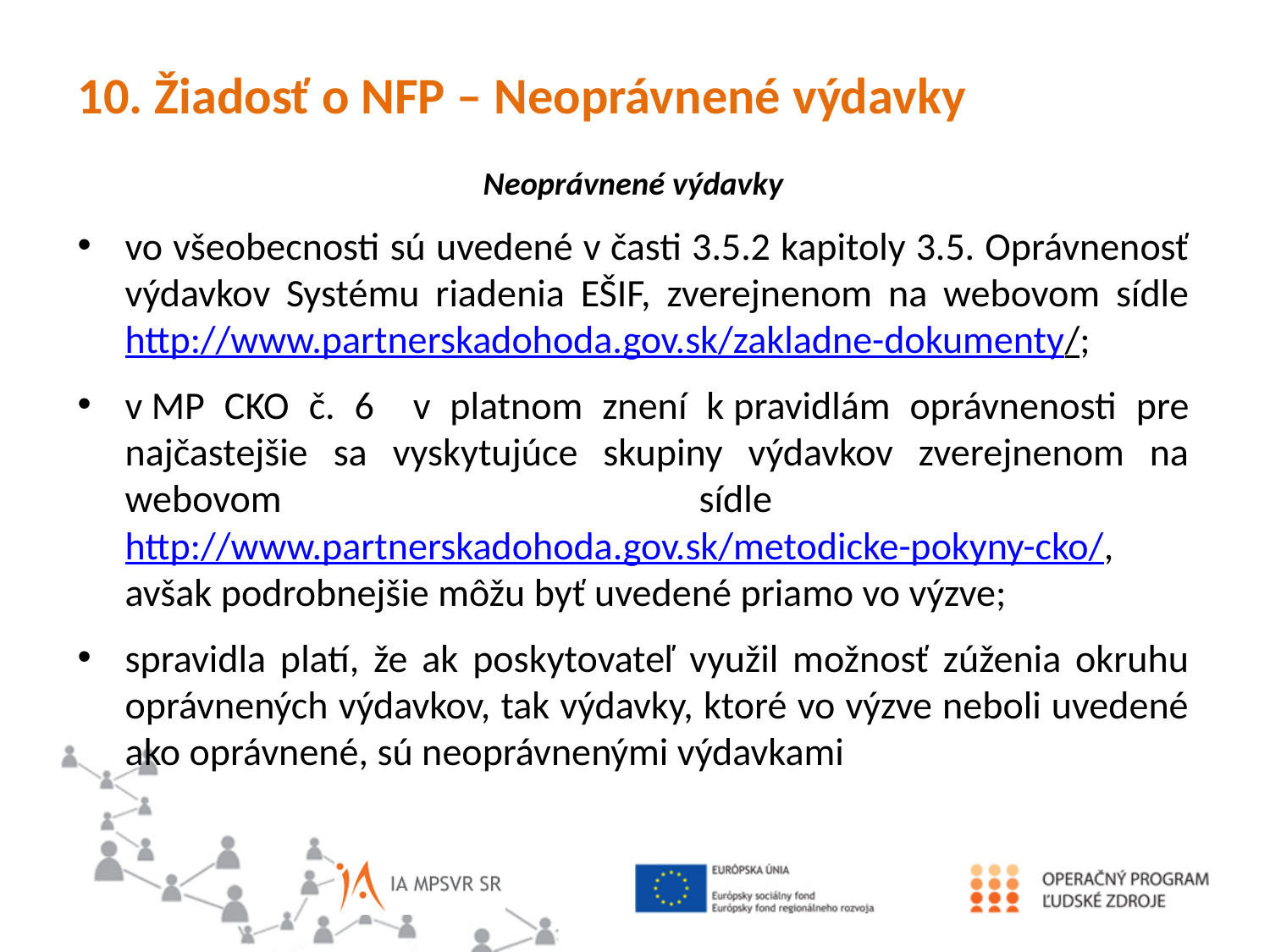

10. Žiadosť o NFP – Neoprávnené výdavky
Neoprávnené výdavky
vo všeobecnosti sú uvedené v časti 3.5.2 kapitoly 3.5. Oprávnenosť výdavkov Systému riadenia EŠIF, zverejnenom na webovom sídle http://www.partnerskadohoda.gov.sk/zakladne-dokumenty/;
v MP CKO č. 6  v platnom znení k pravidlám oprávnenosti pre najčastejšie sa vyskytujúce skupiny výdavkov zverejnenom na webovom sídle  http://www.partnerskadohoda.gov.sk/metodicke-pokyny-cko/, avšak podrobnejšie môžu byť uvedené priamo vo výzve;
spravidla platí, že ak poskytovateľ využil možnosť zúženia okruhu oprávnených výdavkov, tak výdavky, ktoré vo výzve neboli uvedené ako oprávnené, sú neoprávnenými výdavkami